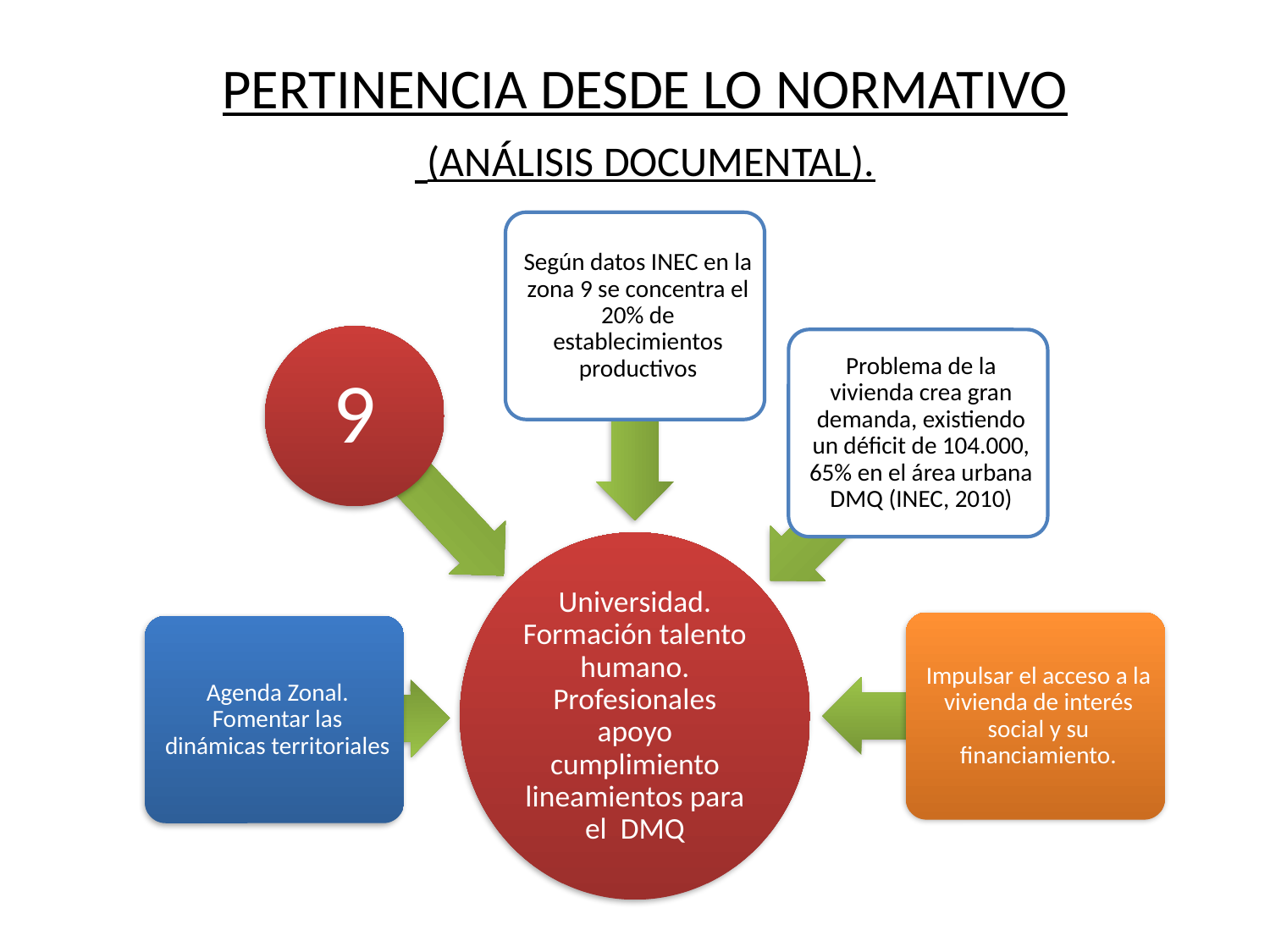

PERTINENCIA DESDE LO NORMATIVO
 (ANÁLISIS DOCUMENTAL).
Universidad. Formación talento humano. Profesionales apoyo cumplimiento lineamientos para el  DMQ
9
Agenda Zonal. Fomentar las dinámicas territoriales
Según datos INEC en la zona 9 se concentra el 20% de establecimientos productivos
Problema de la vivienda crea gran demanda, existiendo un déficit de 104.000, 65% en el área urbana DMQ (INEC, 2010)
Impulsar el acceso a la vivienda de interés social y su financiamiento.